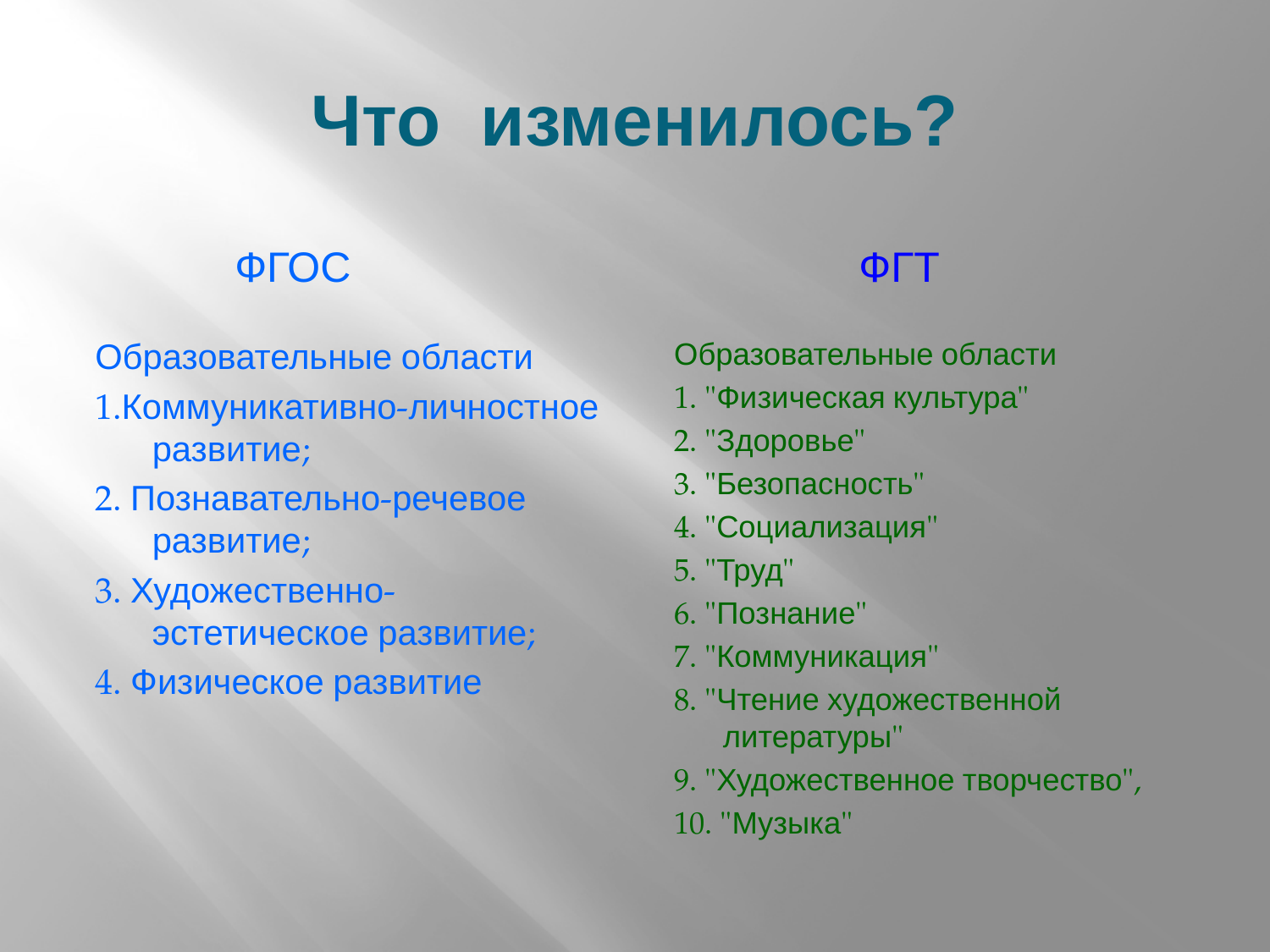

# Что  изменилось?
               ФГОС
                   ФГТ
Образовательные области
1.Коммуникативно-личностное развитие;
2. Познавательно-речевое развитие;
3. Художественно-эстетическое развитие;
4. Физическое развитие
Образовательные области
1. "Физическая культура"
2. "Здоровье"
3. "Безопасность"
4. "Социализация"
5. "Труд"
6. "Познание"
7. "Коммуникация"
8. "Чтение художественной литературы"
9. "Художественное творчество",
10. "Музыка"